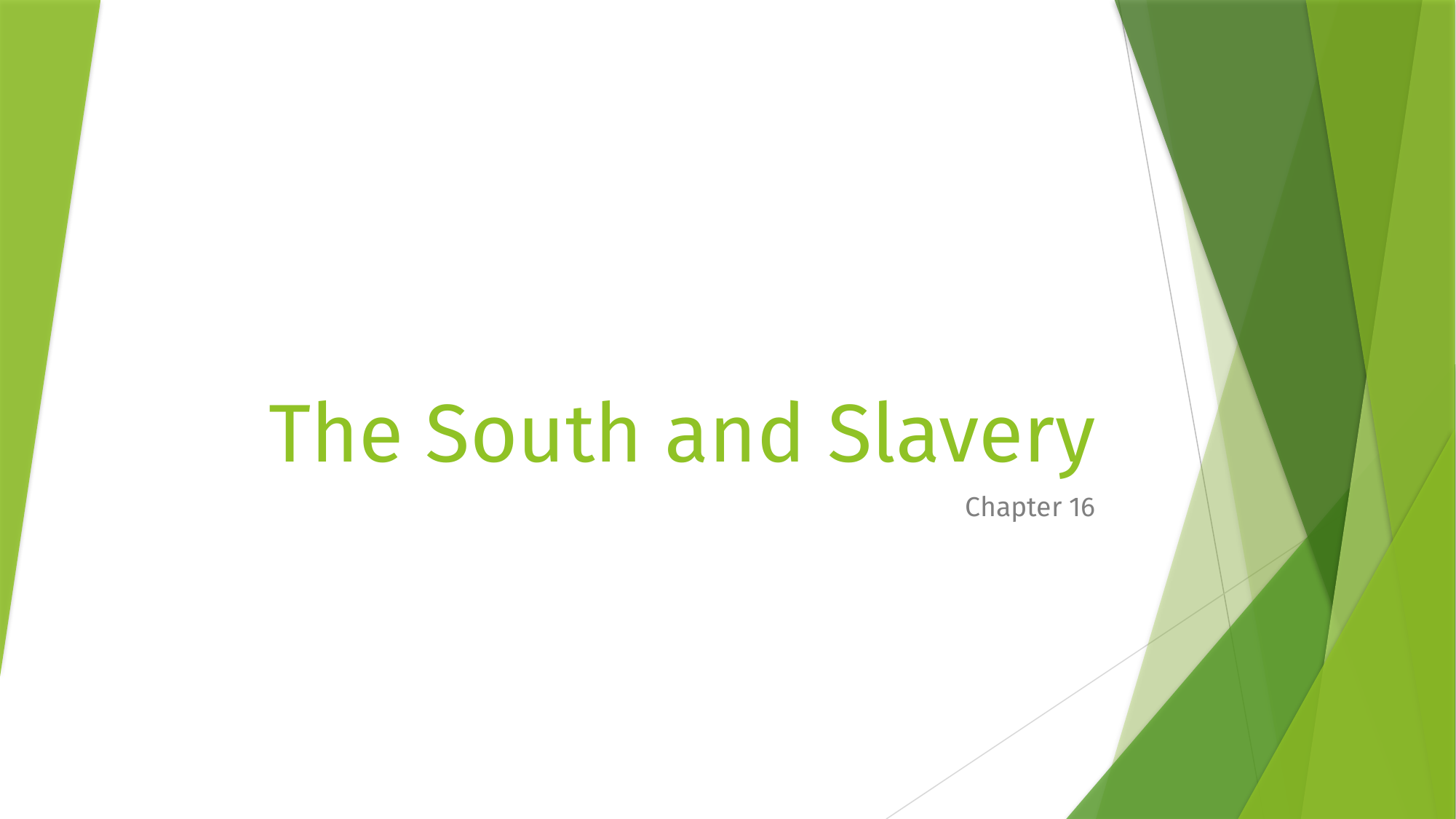

# The South and Slavery
Chapter 16